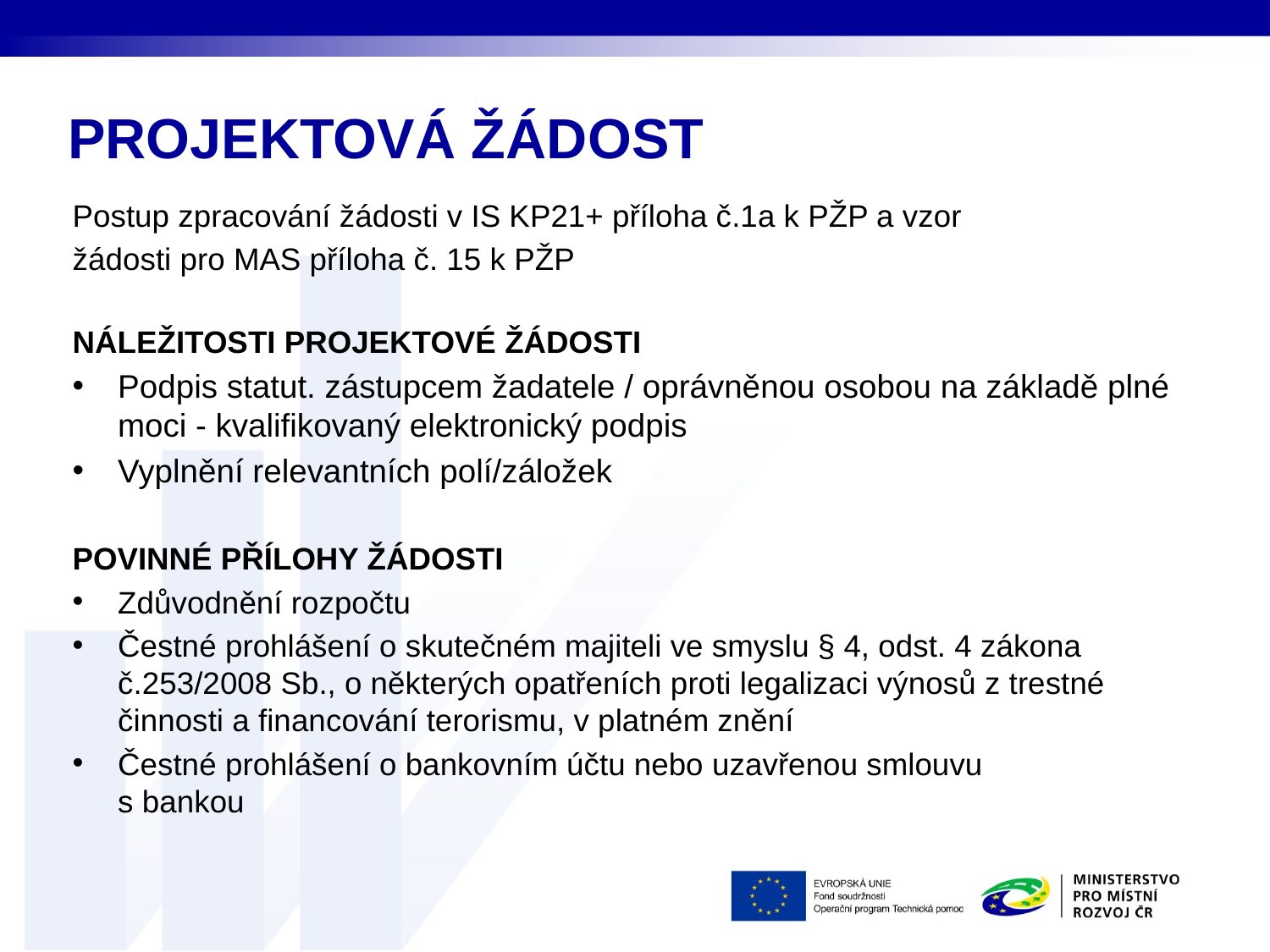

# PROJEKTOVÁ ŽÁDOST
Postup zpracování žádosti v IS KP21+ příloha č.1a k PŽP a vzor
žádosti pro MAS příloha č. 15 k PŽP

NÁLEŽITOSTI PROJEKTOVÉ ŽÁDOSTI
Podpis statut. zástupcem žadatele / oprávněnou osobou na základě plné moci - kvalifikovaný elektronický podpis
Vyplnění relevantních polí/záložek

POVINNÉ PŘÍLOHY ŽÁDOSTI
Zdůvodnění rozpočtu
Čestné prohlášení o skutečném majiteli ve smyslu § 4, odst. 4 zákona č.253/2008 Sb., o některých opatřeních proti legalizaci výnosů z trestné činnosti a financování terorismu, v platném znění
Čestné prohlášení o bankovním účtu nebo uzavřenou smlouvu
s bankou